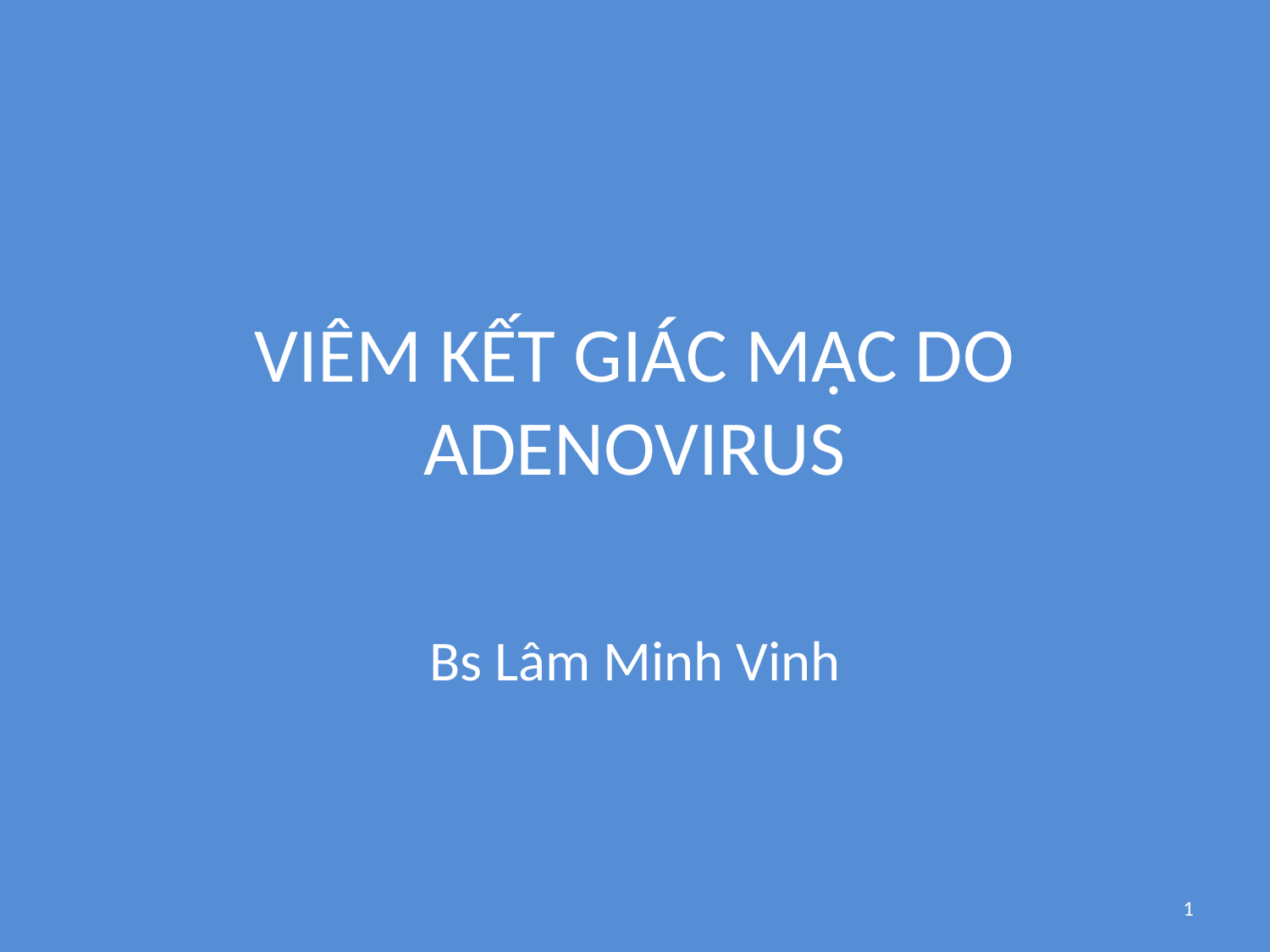

# VIÊM KẾT GIÁC MẠC DO ADENOVIRUS

Bs Lâm Minh Vinh
1